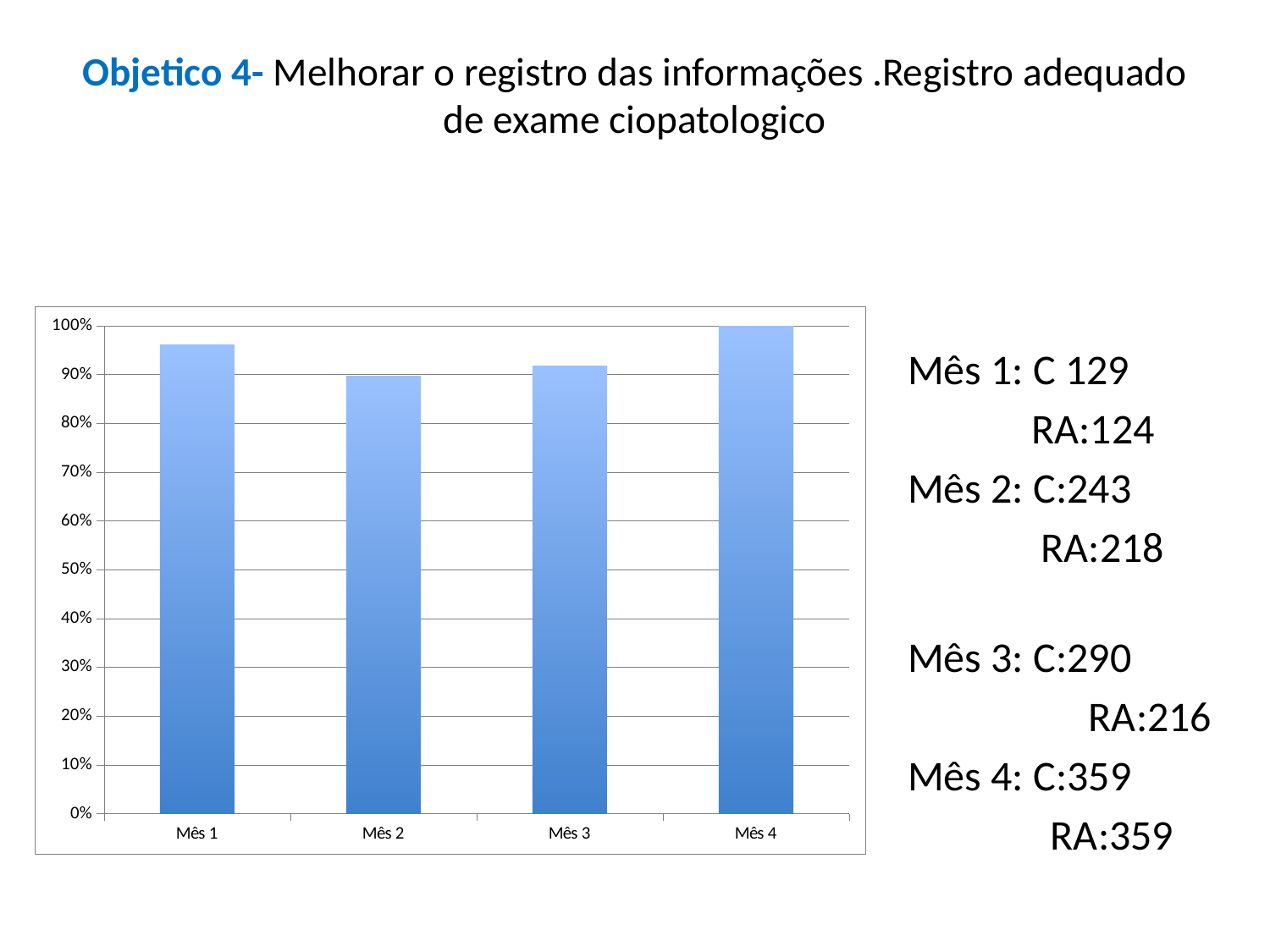

# Objetico 4- Melhorar o registro das informações .Registro adequado de exame ciopatologico

### Chart

| Category | Proporção de mulheres com registro adequado do exame citopatológico de colo de útero. |
|---|---|
| Mês 1 | 0.9612403100775194 |
| Mês 2 | 0.897119341563786 |
| Mês 3 | 0.9177215189873418 |
| Mês 4 | 1.0 |
Mês 1: C 129
             RA:124
Mês 2: C:243
              RA:218
Mês 3: C:290
                   RA:216
Mês 4: C:359
               RA:359